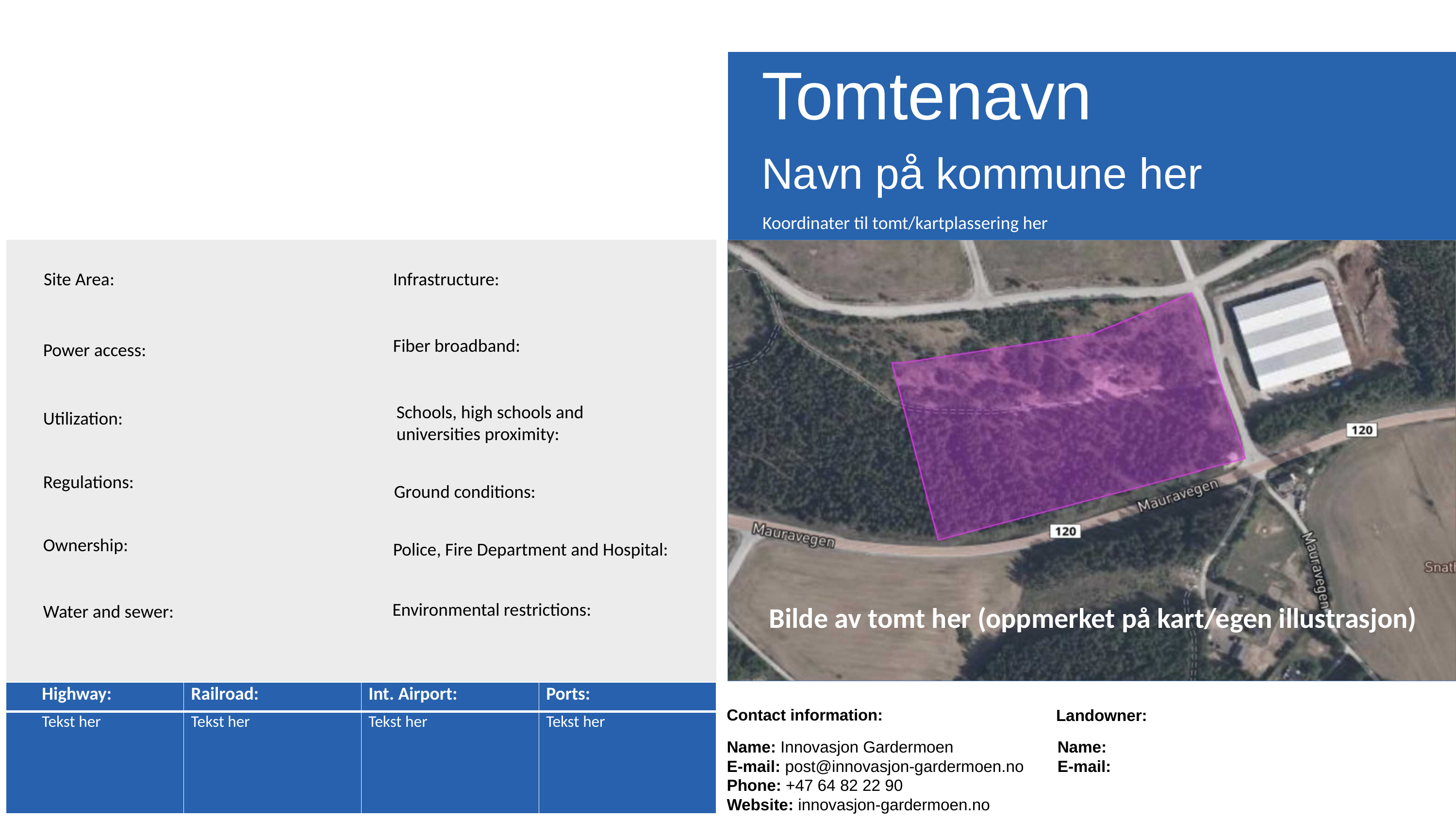

Tomtenavn

Navn på kommune her
Koordinater til tomt/kartplassering her

Site Area:

Infrastructure:

Fiber broadband:

Power access:

Schools, high schools and universities proximity:

Utilization:

Regulations:

Ground conditions:

Ownership:
Police, Fire Department and Hospital:

Environmental restrictions:

Water and sewer:

Bilde av tomt her (oppmerket på kart/egen illustrasjon)
| Highway: | Railroad: | Int. Airport: | Ports: |
| --- | --- | --- | --- |
| Tekst her | Tekst her | Tekst her | Tekst her |
Contact information:
Landowner:
Name: Innovasjon Gardermoen
E-mail: post@innovasjon-gardermoen.no
Phone: +47 64 82 22 90
Website: innovasjon-gardermoen.no

Name:
E-mail: